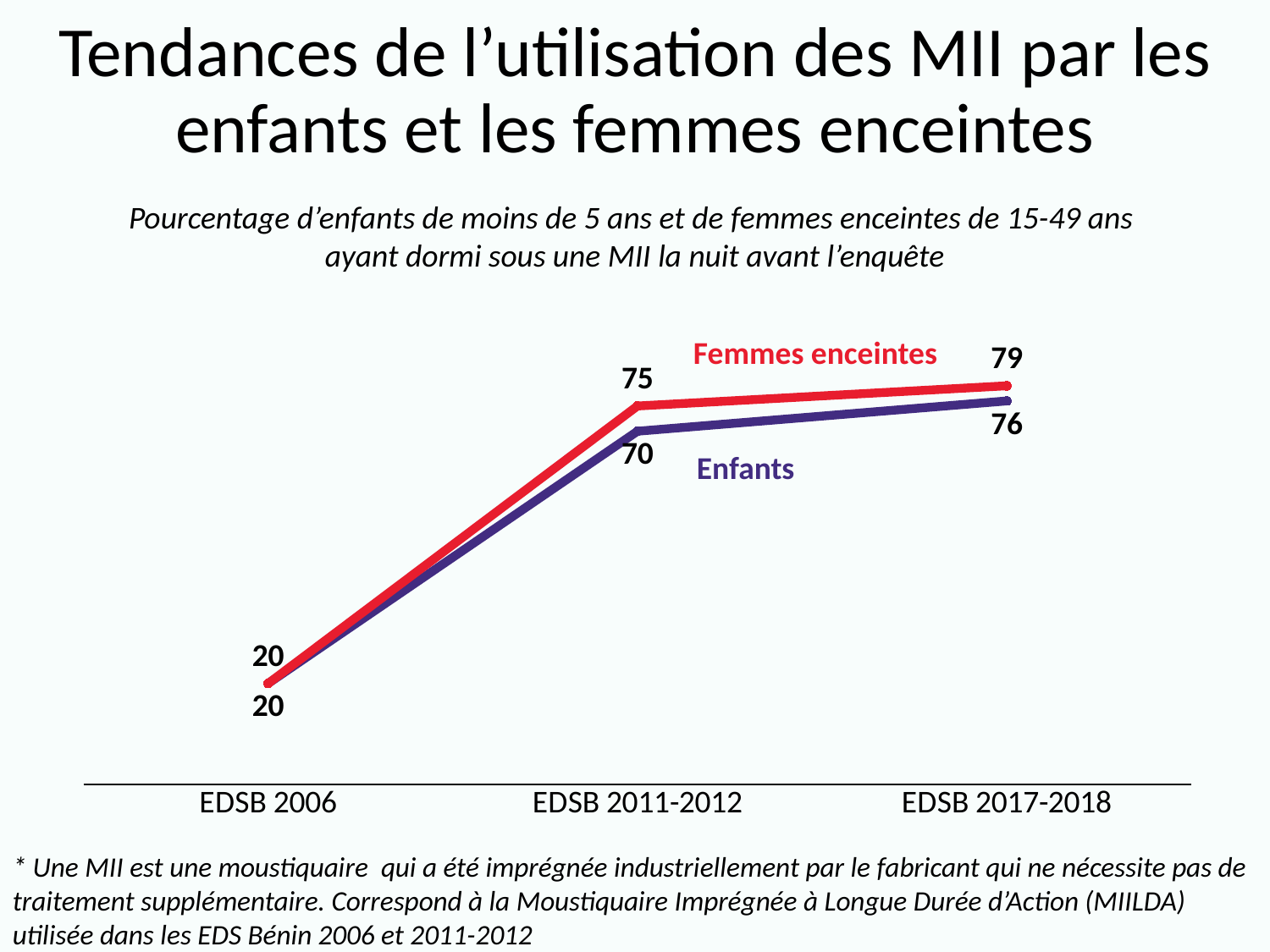

# Tendances de l’utilisation des MII par les enfants et les femmes enceintes
Pourcentage d’enfants de moins de 5 ans et de femmes enceintes de 15-49 ans
ayant dormi sous une MII la nuit avant l’enquête

### Chart

| Category | Enfants | Femmes enceintes |
|---|---|---|
| EDSB 2006 | 20.0 | 20.0 |
| EDSB 2011-2012 | 70.0 | 75.0 |
| EDSB 2017-2018 | 76.0 | 79.0 |
Femmes enceintes
Enfants
* Une MII est une moustiquaire  qui a été imprégnée industriellement par le fabricant qui ne nécessite pas de traitement supplémentaire. Correspond à la Moustiquaire Imprégnée à Longue Durée d’Action (MIILDA) utilisée dans les EDS Bénin 2006 et 2011-2012